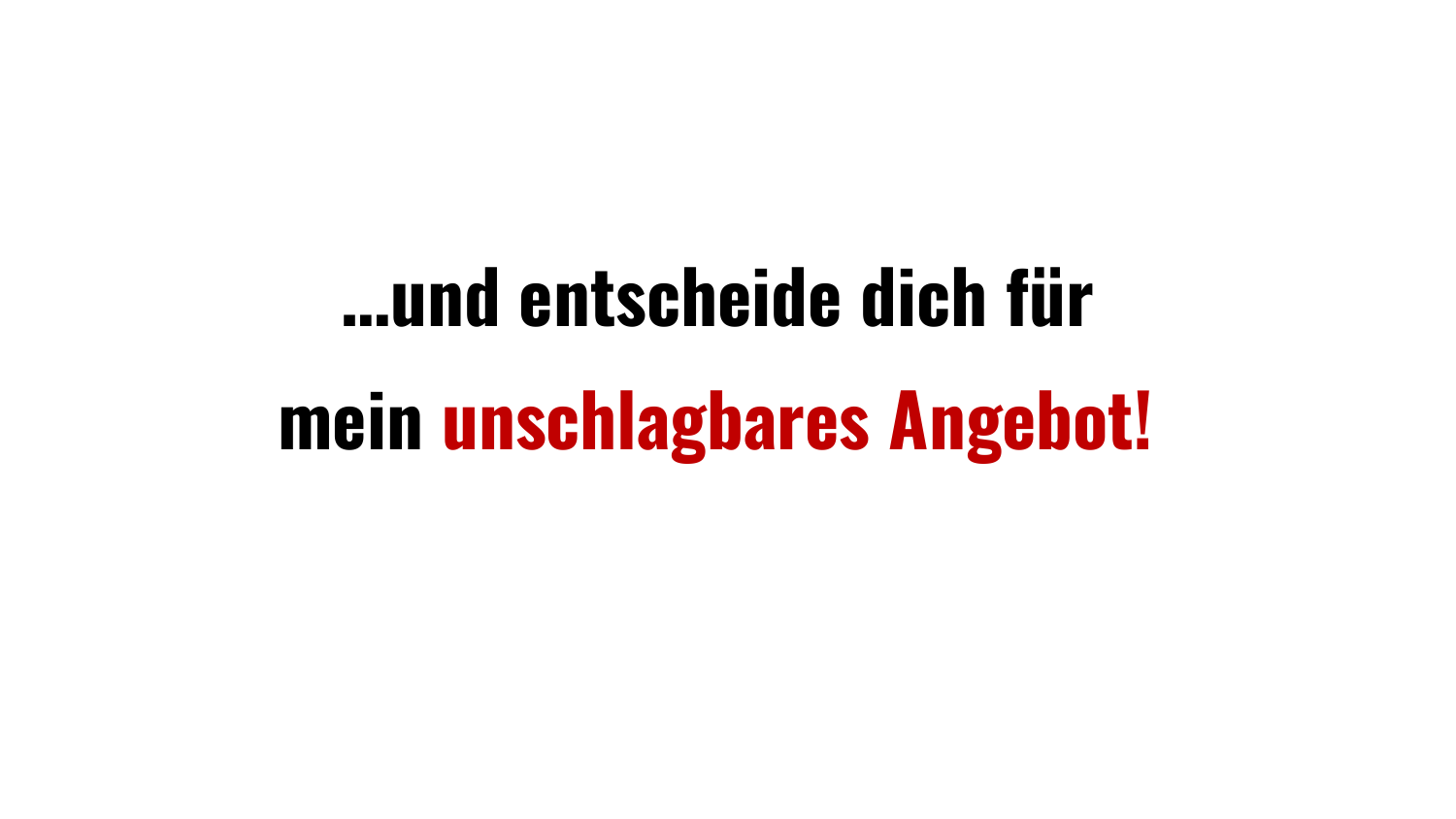

# …und entscheide dich für mein unschlagbares Angebot!